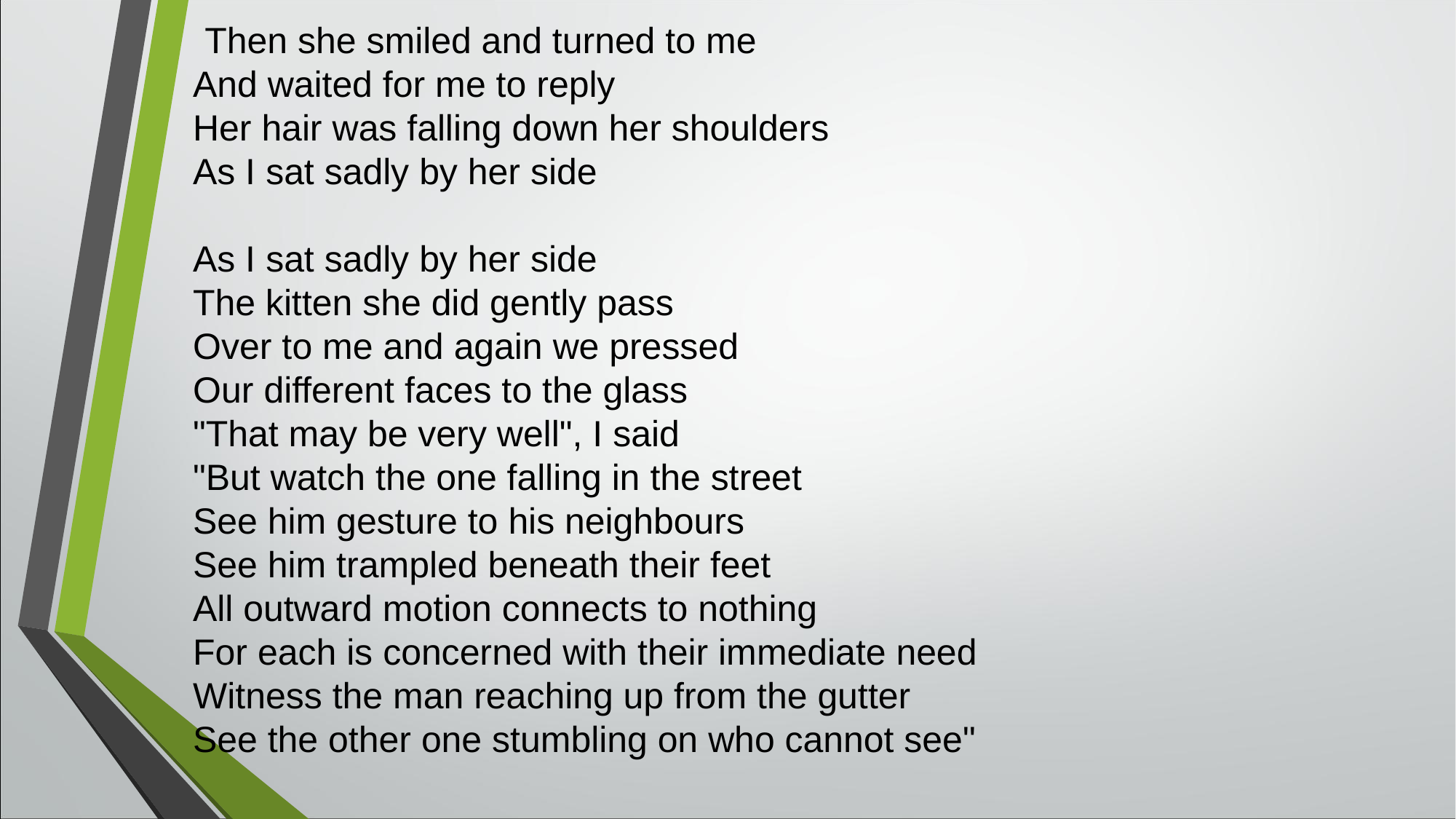

Then she smiled and turned to me
And waited for me to reply
Her hair was falling down her shoulders
As I sat sadly by her side
As I sat sadly by her side
The kitten she did gently pass
Over to me and again we pressed
Our different faces to the glass
"That may be very well", I said
"But watch the one falling in the street
See him gesture to his neighbours
See him trampled beneath their feet
All outward motion connects to nothing
For each is concerned with their immediate need
Witness the man reaching up from the gutter
See the other one stumbling on who cannot see"